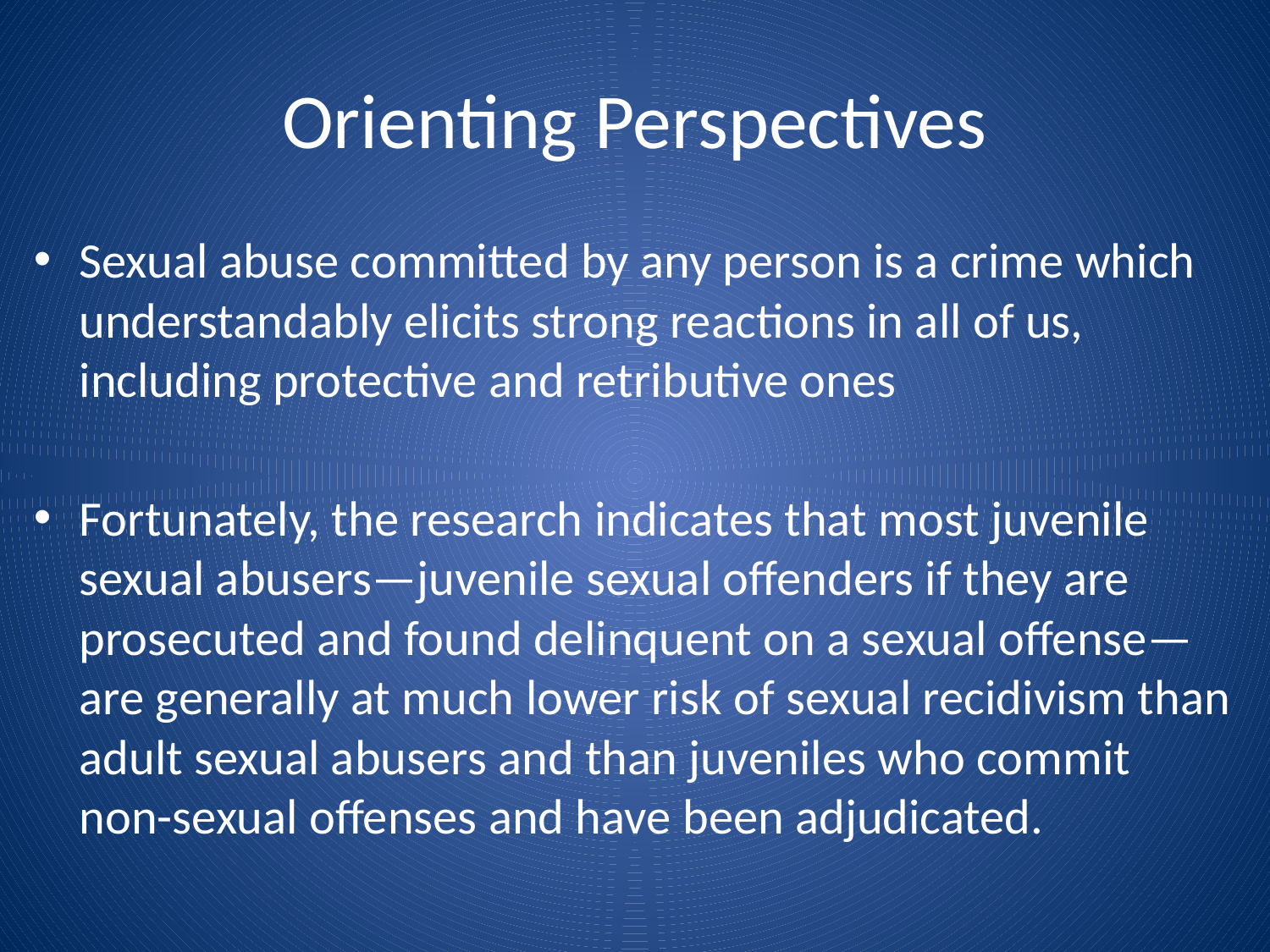

# Orienting Perspectives
Sexual abuse committed by any person is a crime which understandably elicits strong reactions in all of us, including protective and retributive ones

Fortunately, the research indicates that most juvenile sexual abusers—juvenile sexual offenders if they are prosecuted and found delinquent on a sexual offense—are generally at much lower risk of sexual recidivism than adult sexual abusers and than juveniles who commit non-sexual offenses and have been adjudicated.